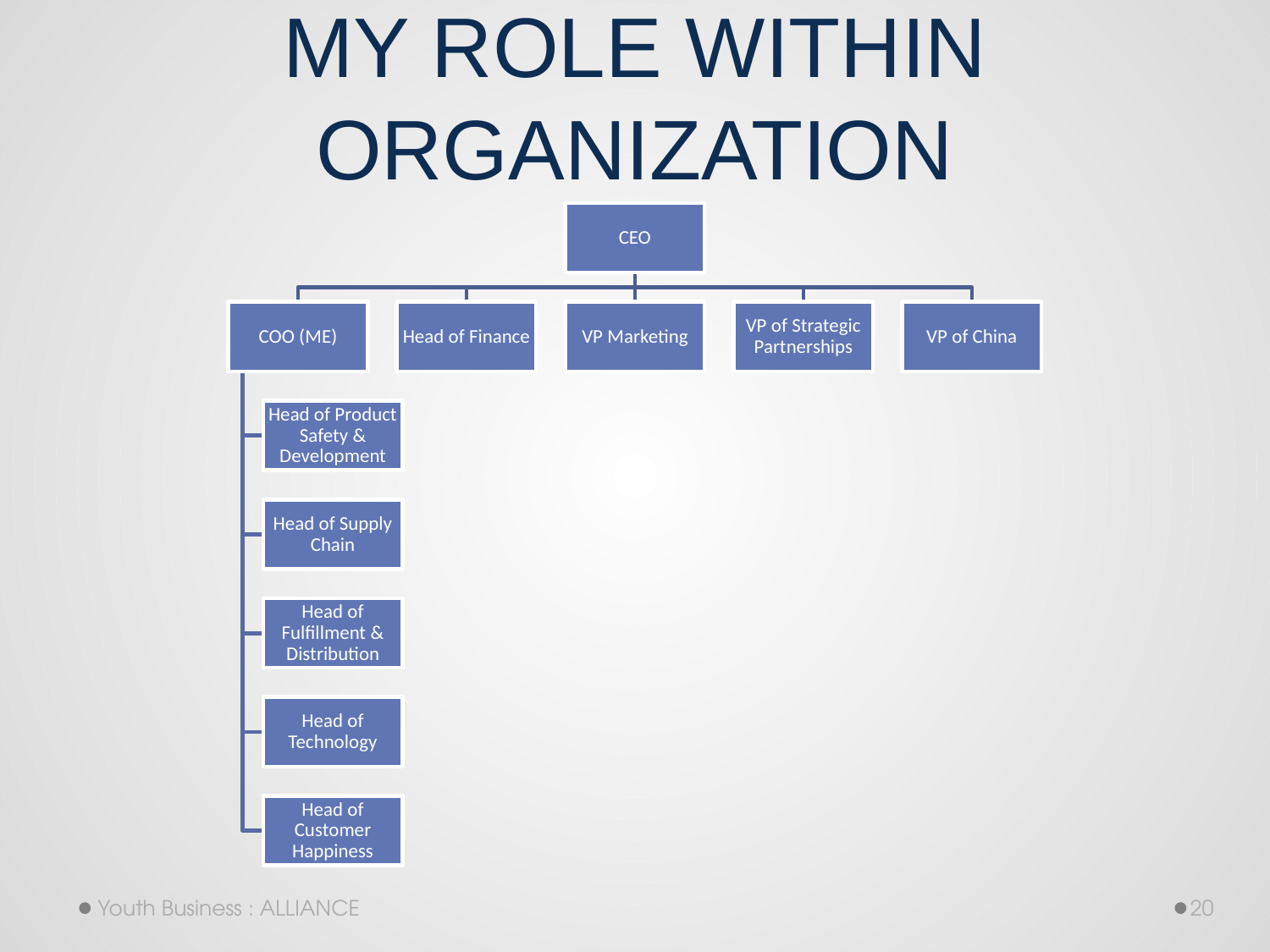

# My role within organization

CEO
COO (ME)
Head of Product Safety & Development
Head of Supply Chain
Head of Fulfillment & Distribution
Head of Technology
Head of Customer Happiness
Head of Finance
VP Marketing
VP of Strategic Partnerships
VP of China
Youth Business : ALLIANCE
20